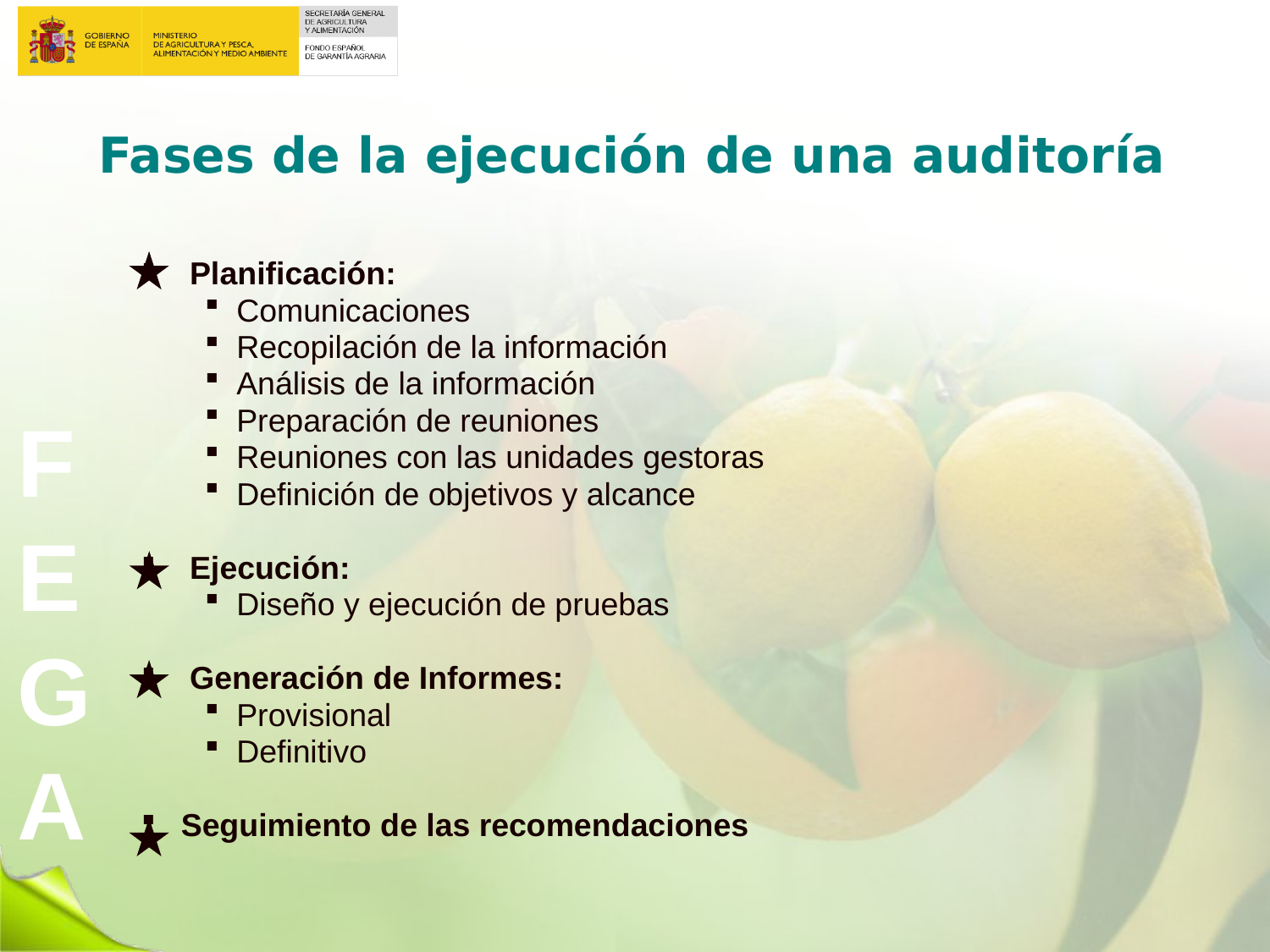

# Fases de la ejecución de una auditoría

 Planificación:
Comunicaciones
Recopilación de la información
Análisis de la información
Preparación de reuniones
Reuniones con las unidades gestoras
Definición de objetivos y alcance

 Ejecución:
Diseño y ejecución de pruebas

 Generación de Informes:
Provisional
Definitivo

Seguimiento de las recomendaciones